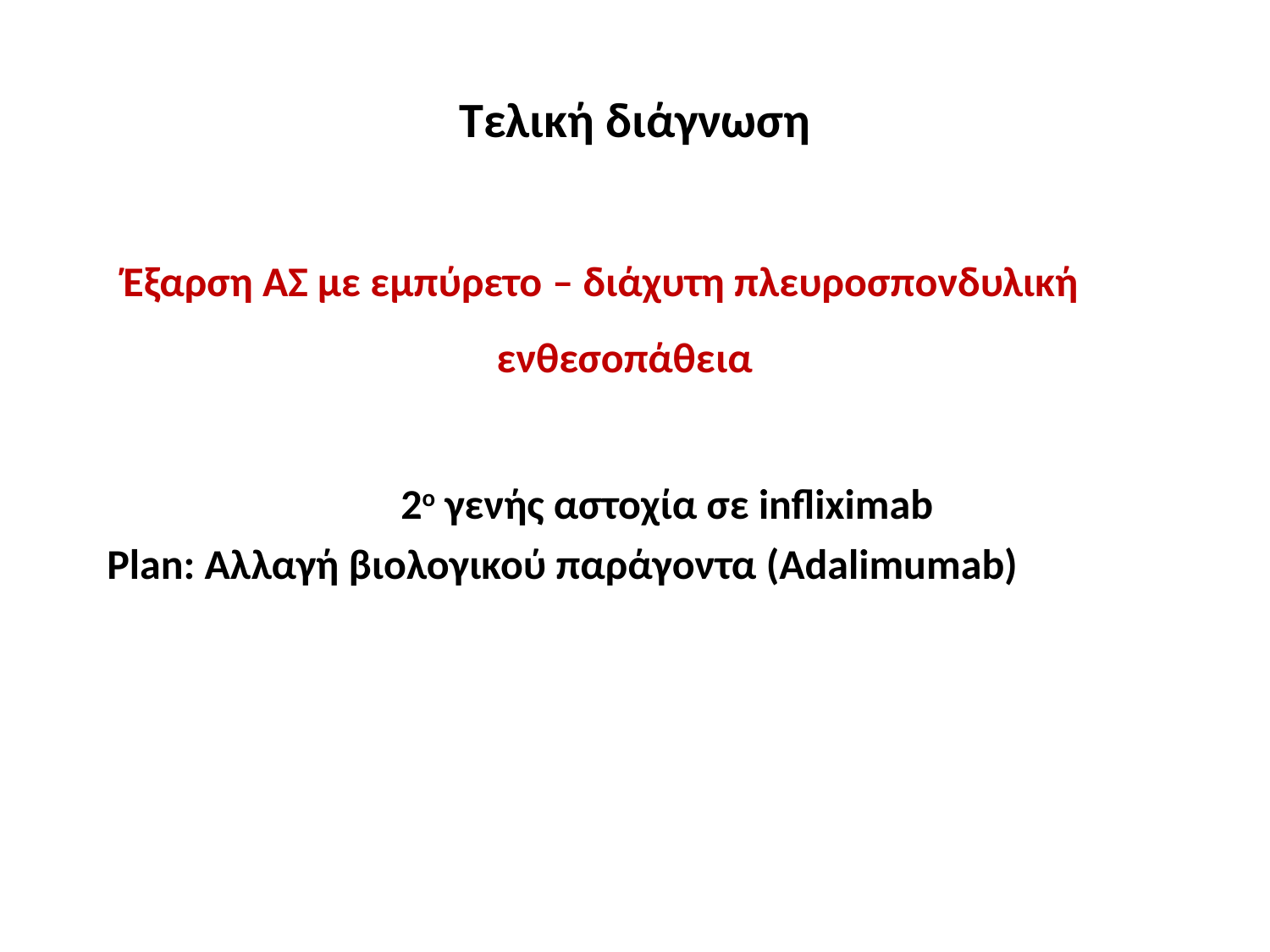

# Τελική διάγνωση
Έξαρση ΑΣ με εμπύρετο – διάχυτη πλευροσπονδυλική ενθεσοπάθεια

			2ο γενής αστοχία σε infliximab
Plan: Αλλαγή βιολογικού παράγοντα (Adalimumab)